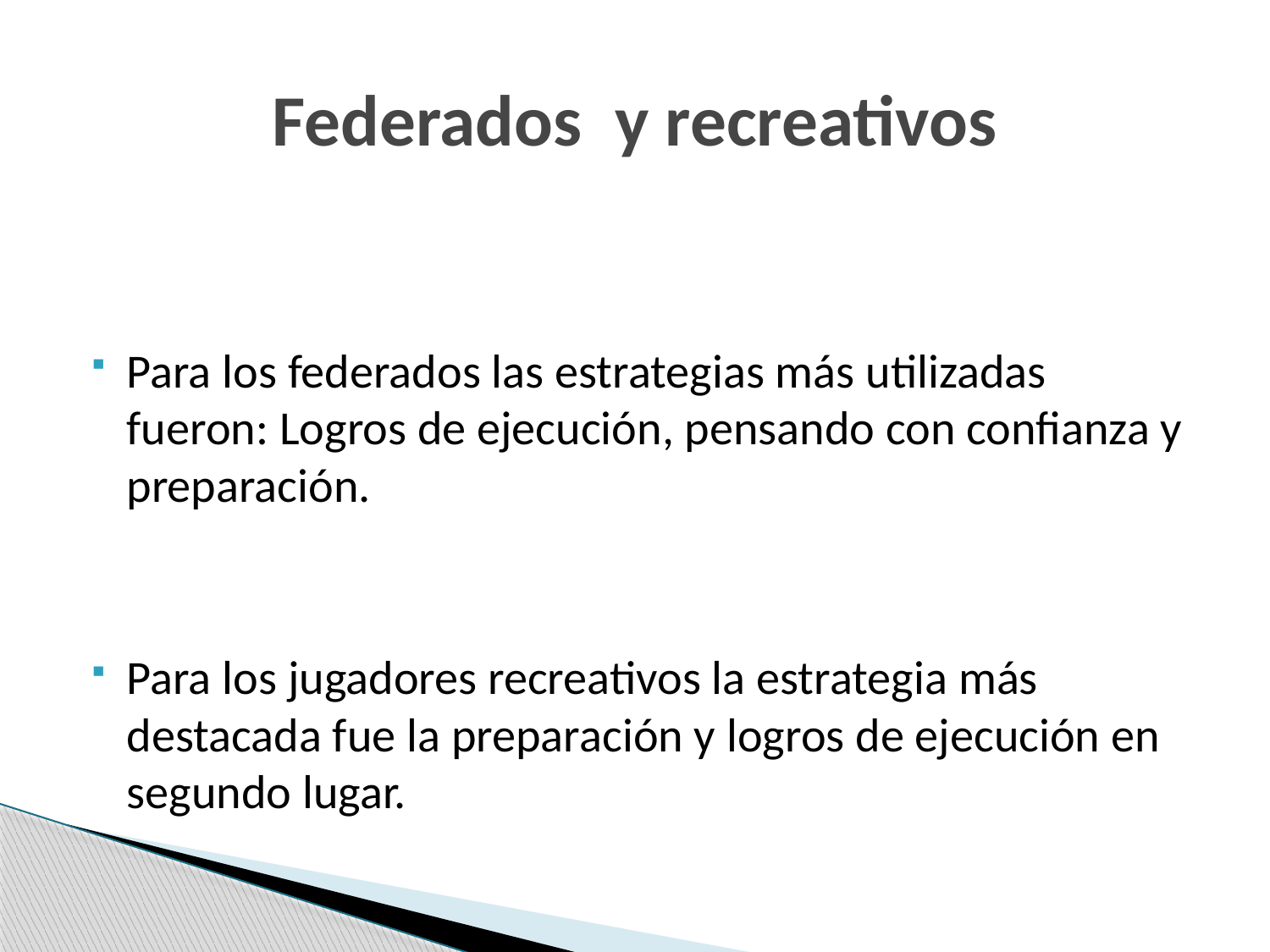

# Federados  y recreativos

Para los federados las estrategias más utilizadas fueron: Logros de ejecución, pensando con confianza y preparación.

Para los jugadores recreativos la estrategia más destacada fue la preparación y logros de ejecución en segundo lugar.